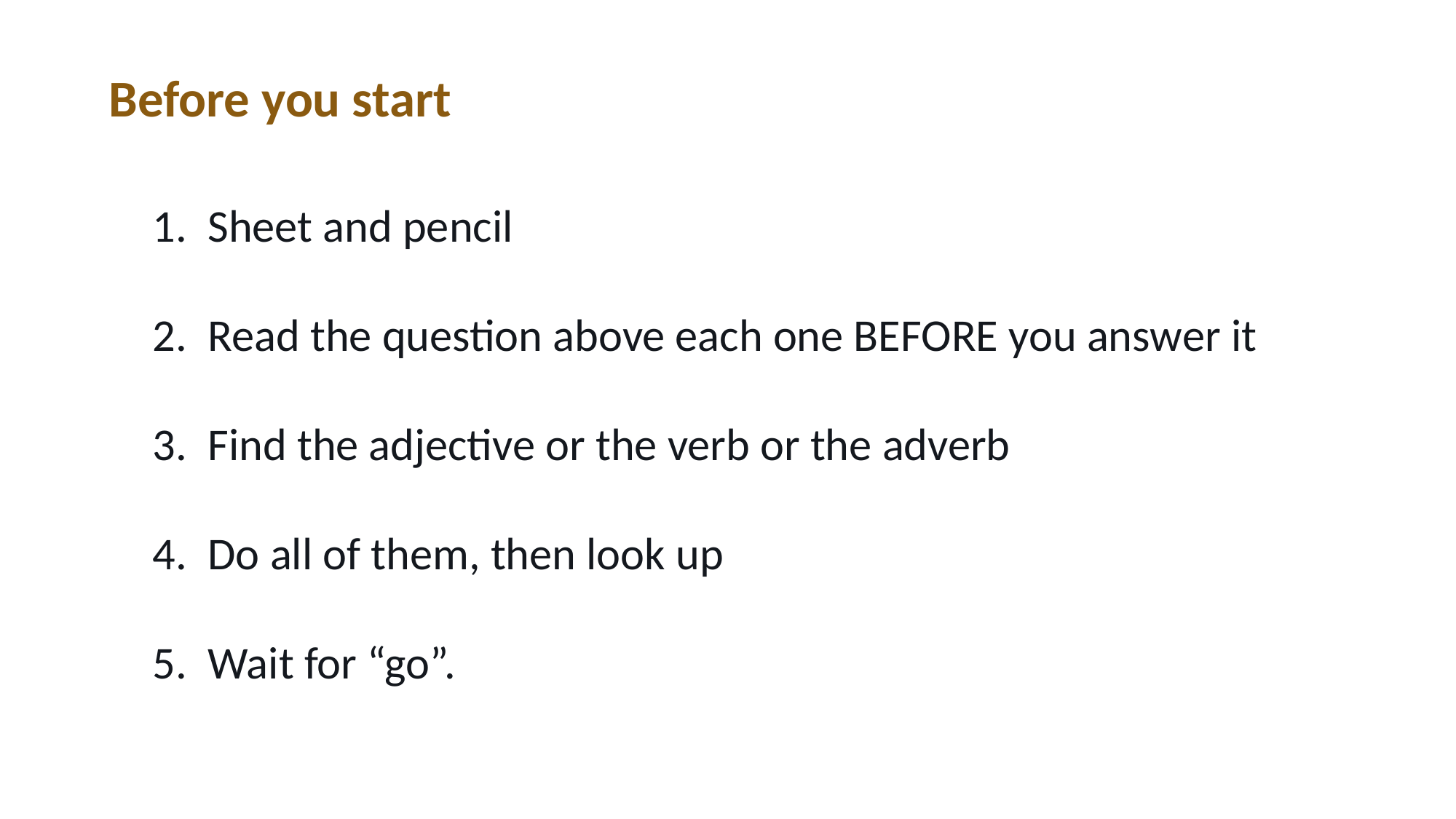

Before you start
1.  Sheet and pencil
2.  Read the question above each one BEFORE you answer it
3.  Find the adjective or the verb or the adverb
4.  Do all of them, then look up
5.  Wait for “go”.